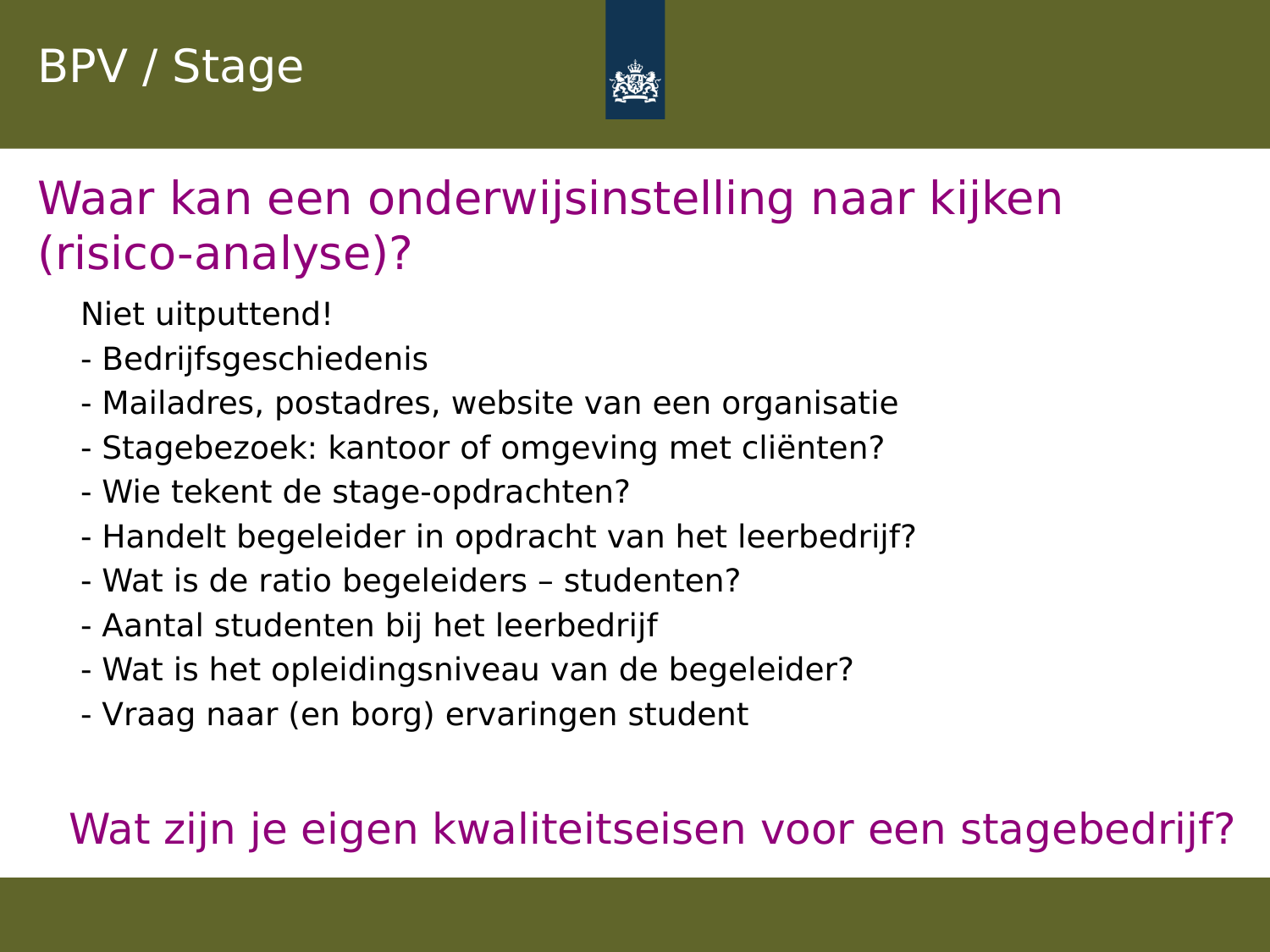

BPV / Stage
# Waar kan een onderwijsinstelling naar kijken (risico-analyse)?
Niet uitputtend!
- Bedrijfsgeschiedenis
- Mailadres, postadres, website van een organisatie
- Stagebezoek: kantoor of omgeving met cliënten?
- Wie tekent de stage-opdrachten?
- Handelt begeleider in opdracht van het leerbedrijf?
- Wat is de ratio begeleiders – studenten?
- Aantal studenten bij het leerbedrijf
- Wat is het opleidingsniveau van de begeleider?
- Vraag naar (en borg) ervaringen student

Wat zijn je eigen kwaliteitseisen voor een stagebedrijf?